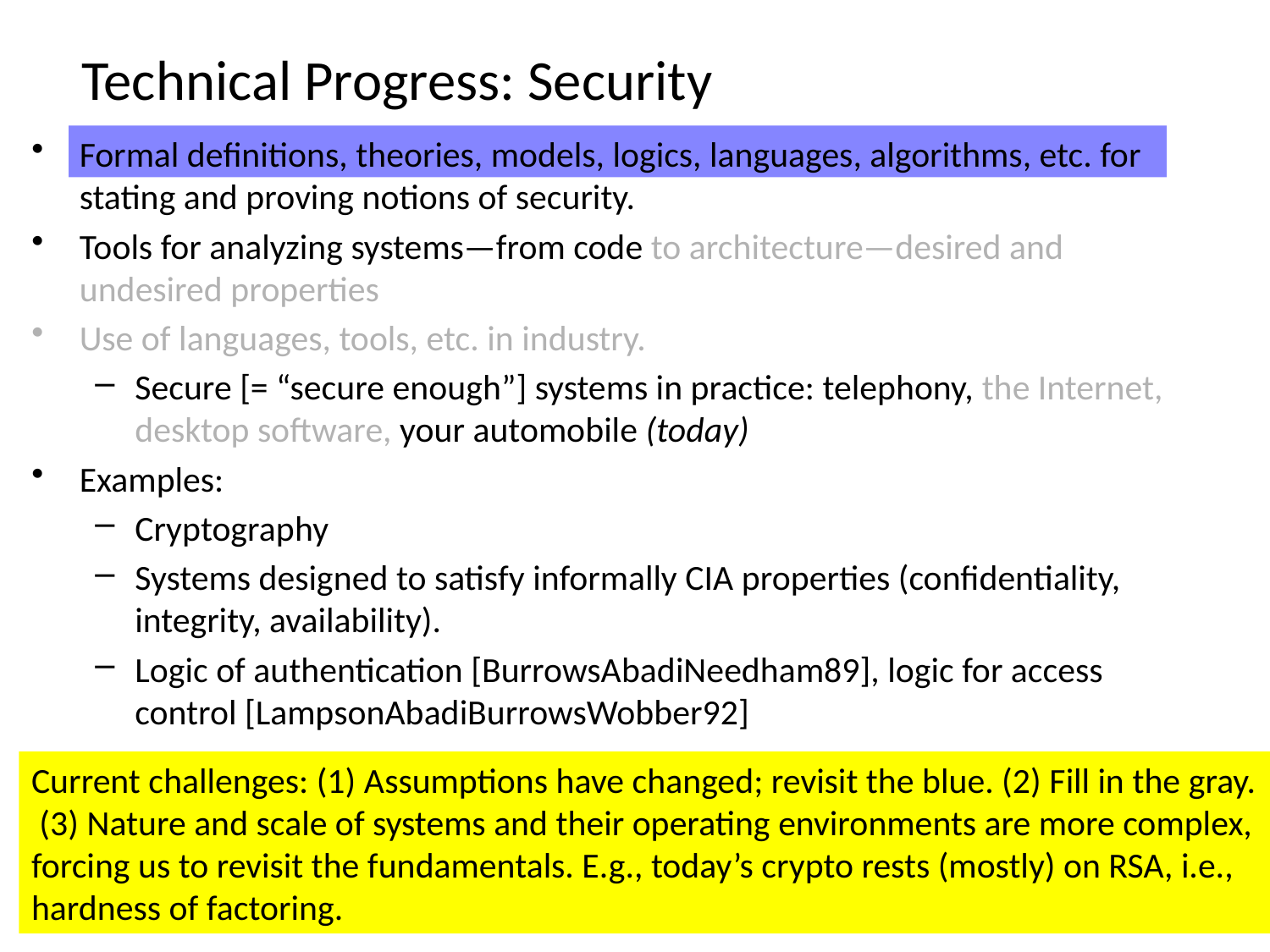

# Technical Progress: Security
Formal definitions, theories, models, logics, languages, algorithms, etc. for stating and proving notions of security.
Tools for analyzing systems—from code to architecture—desired and undesired properties
Use of languages, tools, etc. in industry.
Secure [= “secure enough”] systems in practice: telephony, the Internet, desktop software, your automobile (today)
Examples:
Cryptography
Systems designed to satisfy informally CIA properties (confidentiality, integrity, availability).
Logic of authentication [BurrowsAbadiNeedham89], logic for access control [LampsonAbadiBurrowsWobber92]

Current challenges: (1) Assumptions have changed; revisit the blue. (2) Fill in the gray.  (3) Nature and scale of systems and their operating environments are more complex, forcing us to revisit the fundamentals. E.g., today’s crypto rests (mostly) on RSA, i.e., hardness of factoring.
FM 2009
44
Jeannette M. Wing